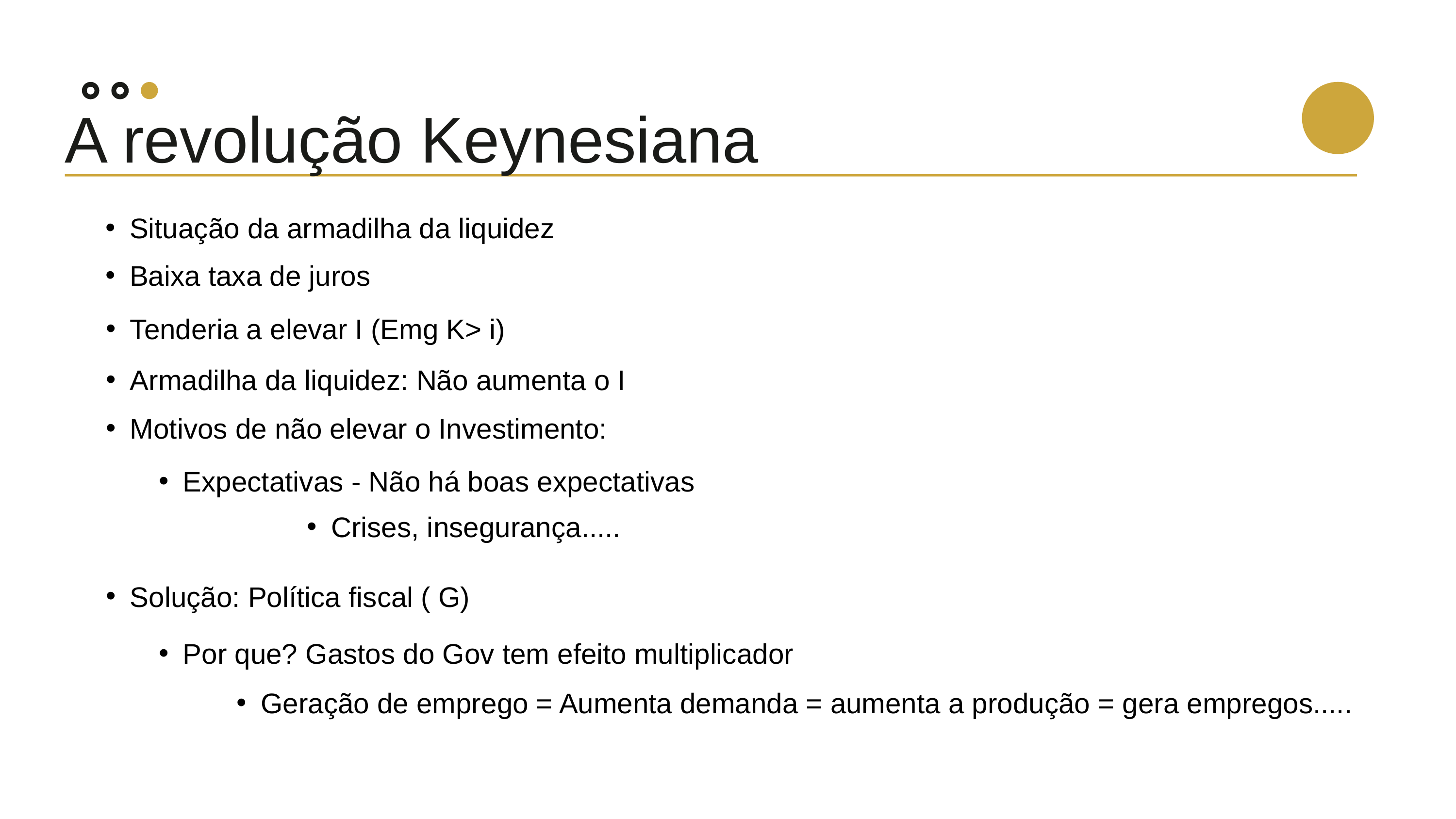

A revolução Keynesiana

Situação da armadilha da liquidez
Baixa taxa de juros
Tenderia a elevar I (Emg K> i)
Armadilha da liquidez: Não aumenta o I

Motivos de não elevar o Investimento:
Expectativas - Não há boas expectativas
Crises, insegurança.....

Solução: Política fiscal ( G)
Por que? Gastos do Gov tem efeito multiplicador
Geração de emprego = Aumenta demanda = aumenta a produção = gera empregos.....